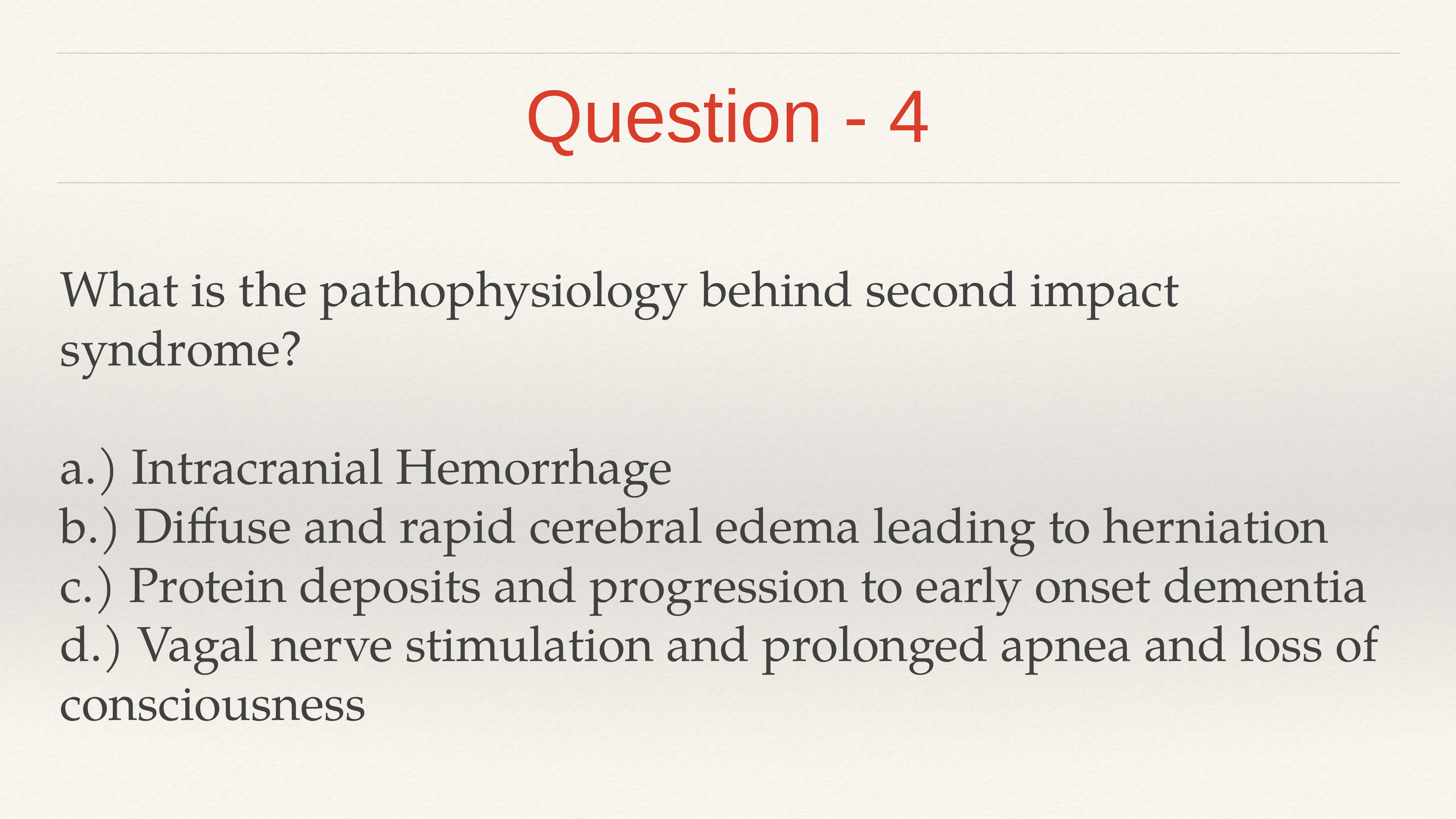

# Question - 4
What is the pathophysiology behind second impact syndrome?

a.) Intracranial Hemorrhage
b.) Diffuse and rapid cerebral edema leading to herniation
c.) Protein deposits and progression to early onset dementia
d.) Vagal nerve stimulation and prolonged apnea and loss of consciousness